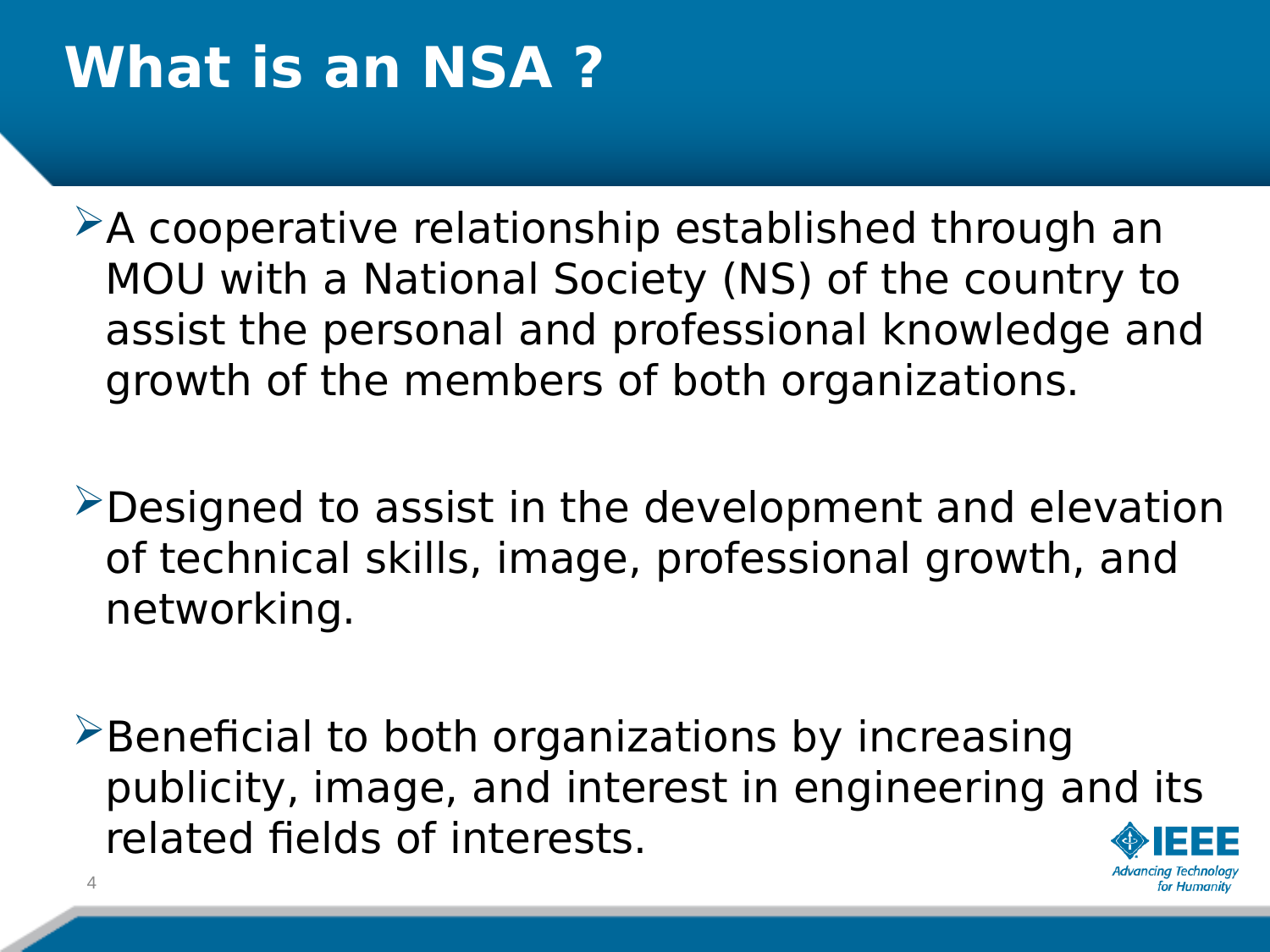

# What is an NSA ?
A cooperative relationship established through an MOU with a National Society (NS) of the country to assist the personal and professional knowledge and growth of the members of both organizations.

Designed to assist in the development and elevation of technical skills, image, professional growth, and networking.

Beneficial to both organizations by increasing publicity, image, and interest in engineering and its related fields of interests.

4